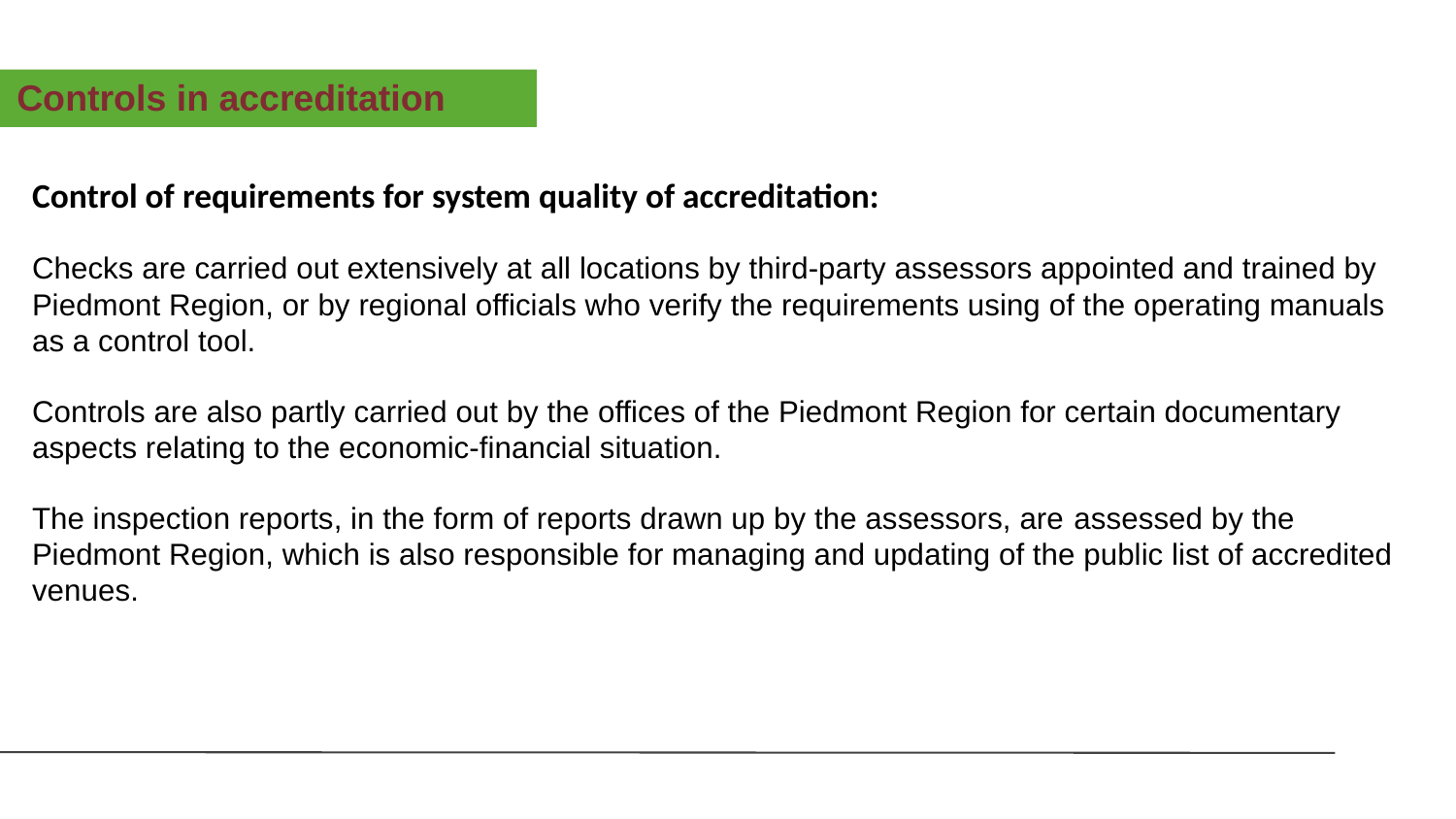

Controls in accreditation
Control of requirements for system quality of accreditation:

Checks are carried out extensively at all locations by third-party assessors appointed and trained by
Piedmont Region, or by regional officials who verify the requirements using of the operating manuals as a control tool.

Controls are also partly carried out by the offices of the Piedmont Region for certain documentary aspects relating to the economic-financial situation.

The inspection reports, in the form of reports drawn up by the assessors, are assessed by the Piedmont Region, which is also responsible for managing and updating of the public list of accredited venues.